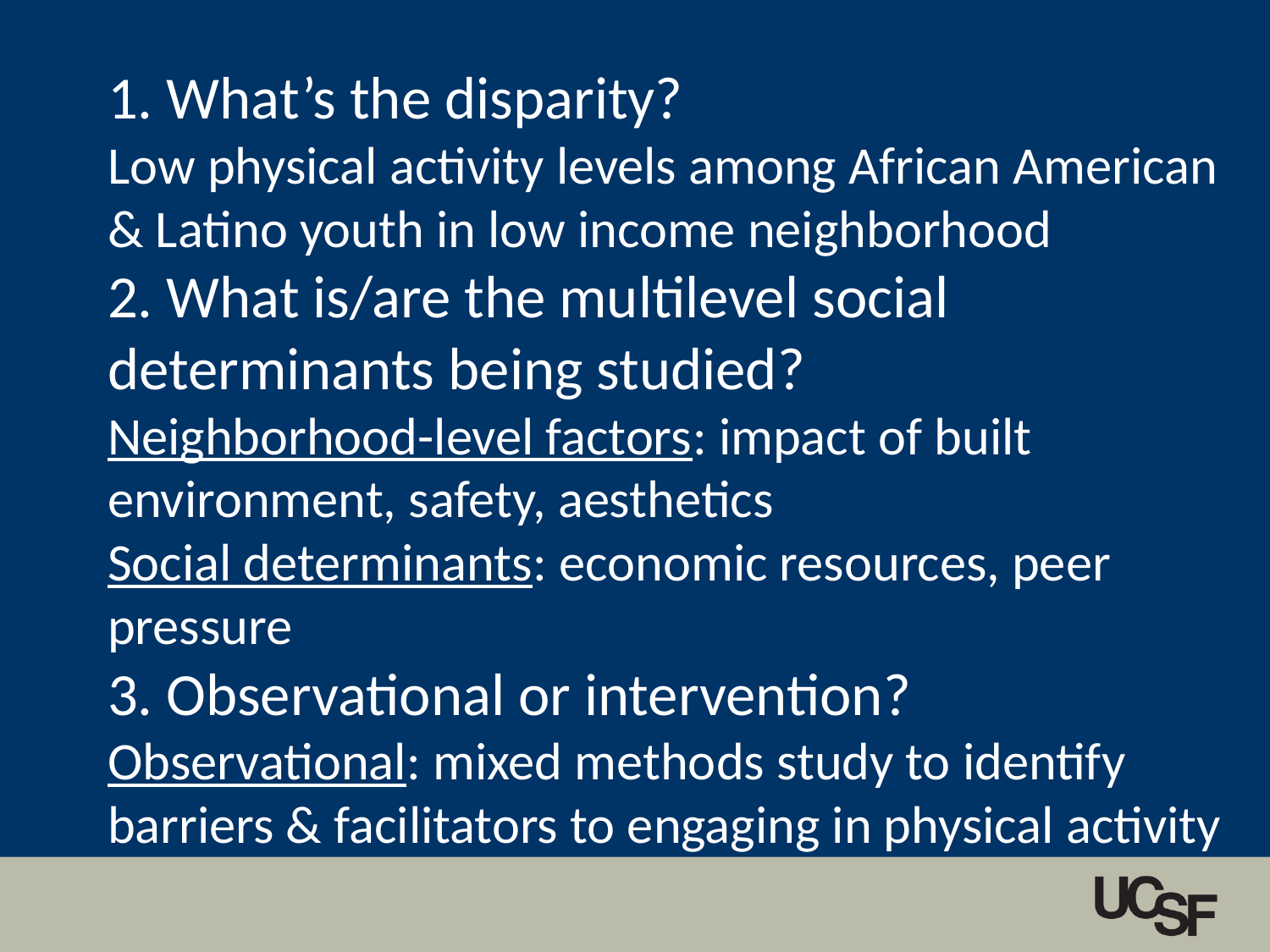

# 1. What’s the disparity? Low physical activity levels among African American & Latino youth in low income neighborhood 2. What is/are the multilevel social determinants being studied? Neighborhood-level factors: impact of built environment, safety, aesthetics Social determinants: economic resources, peer pressure 3. Observational or intervention? Observational: mixed methods study to identify barriers & facilitators to engaging in physical activity